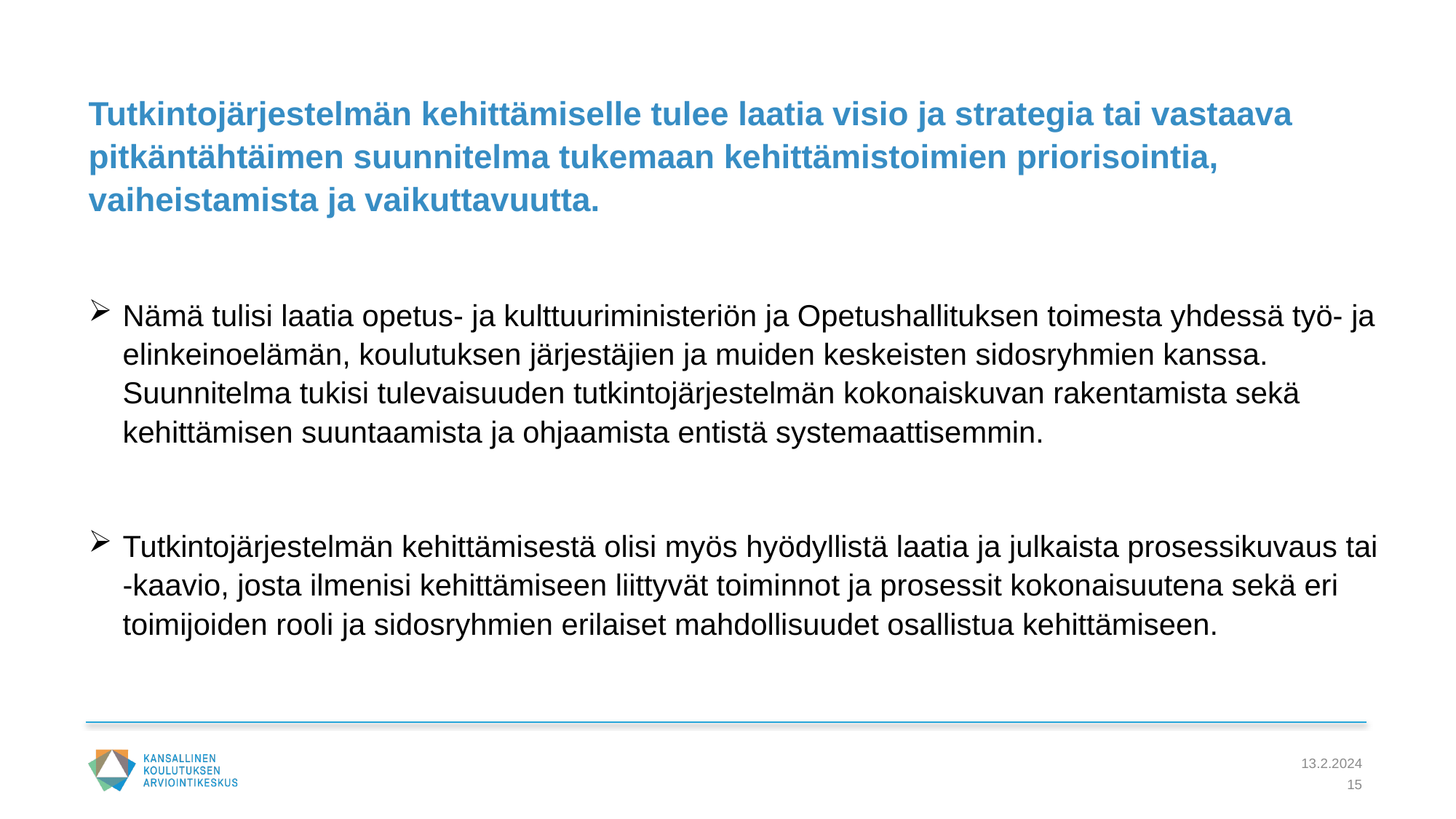

Tutkintojärjestelmän kehittämiselle tulee laatia visio ja strategia tai vastaava pitkäntähtäimen suunnitelma tukemaan kehittämistoimien priorisointia, vaiheistamista ja vaikuttavuutta.

Nämä tulisi laatia opetus- ja kulttuuriministeriön ja Opetushallituksen toimesta yhdessä työ- ja elinkeinoelämän, koulutuksen järjestäjien ja muiden keskeisten sidosryhmien kanssa. Suunnitelma tukisi tulevaisuuden tutkintojärjestelmän kokonaiskuvan rakentamista sekä kehittämisen suuntaamista ja ohjaamista entistä systemaattisemmin.

Tutkintojärjestelmän kehittämisestä olisi myös hyödyllistä laatia ja julkaista prosessikuvaus tai -kaavio, josta ilmenisi kehittämiseen liittyvät toiminnot ja prosessit kokonaisuutena sekä eri toimijoiden rooli ja sidosryhmien erilaiset mahdollisuudet osallistua kehittämiseen.

13.2.2024
15